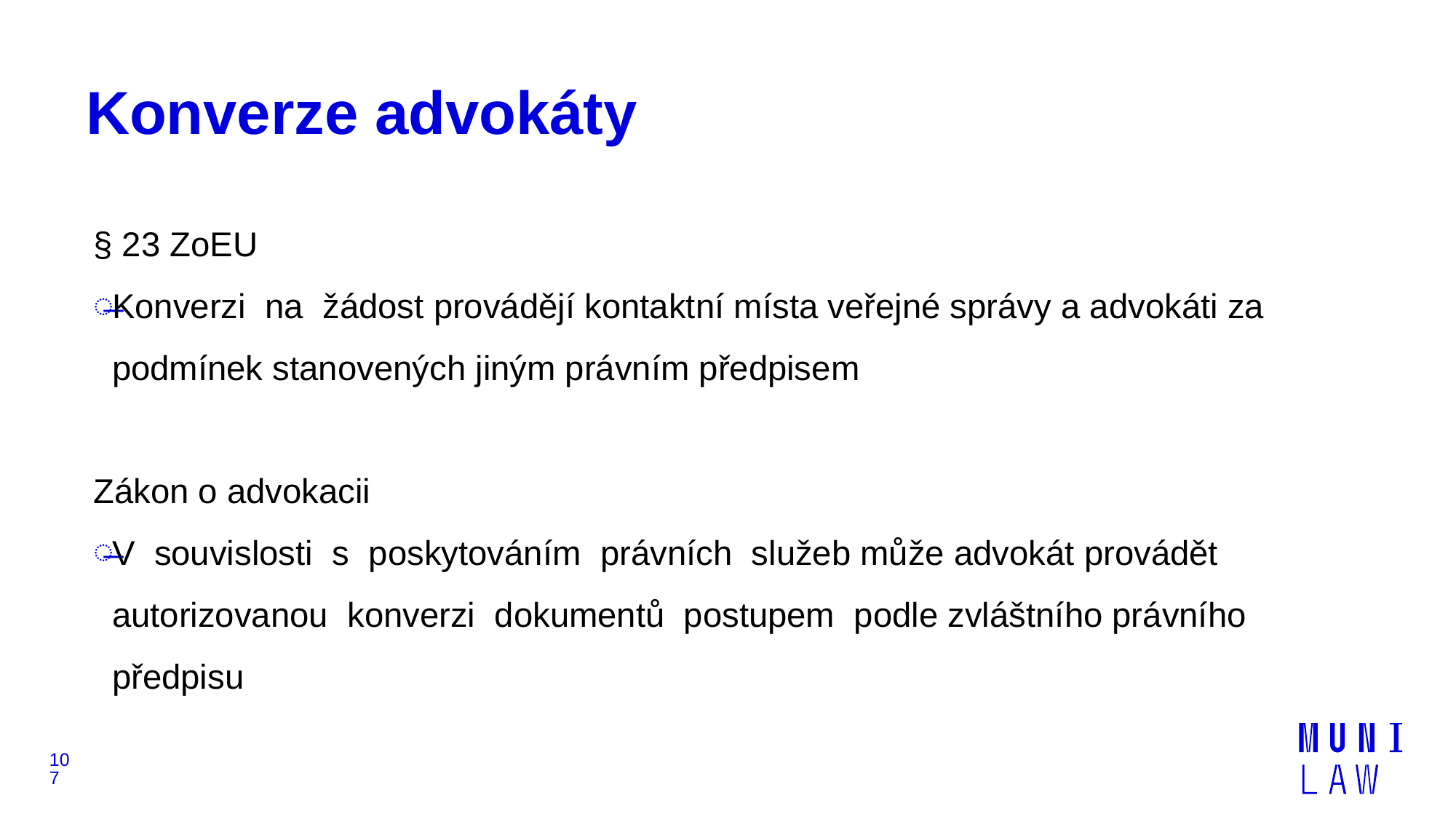

# Konverze advokáty
§ 23 ZoEU
Konverzi  na  žádost provádějí kontaktní místa veřejné správy a advokáti za podmínek stanovených jiným právním předpisem

Zákon o advokacii
V  souvislosti  s  poskytováním  právních  služeb může advokát provádět autorizovanou  konverzi  dokumentů  postupem  podle zvláštního právního předpisu

107